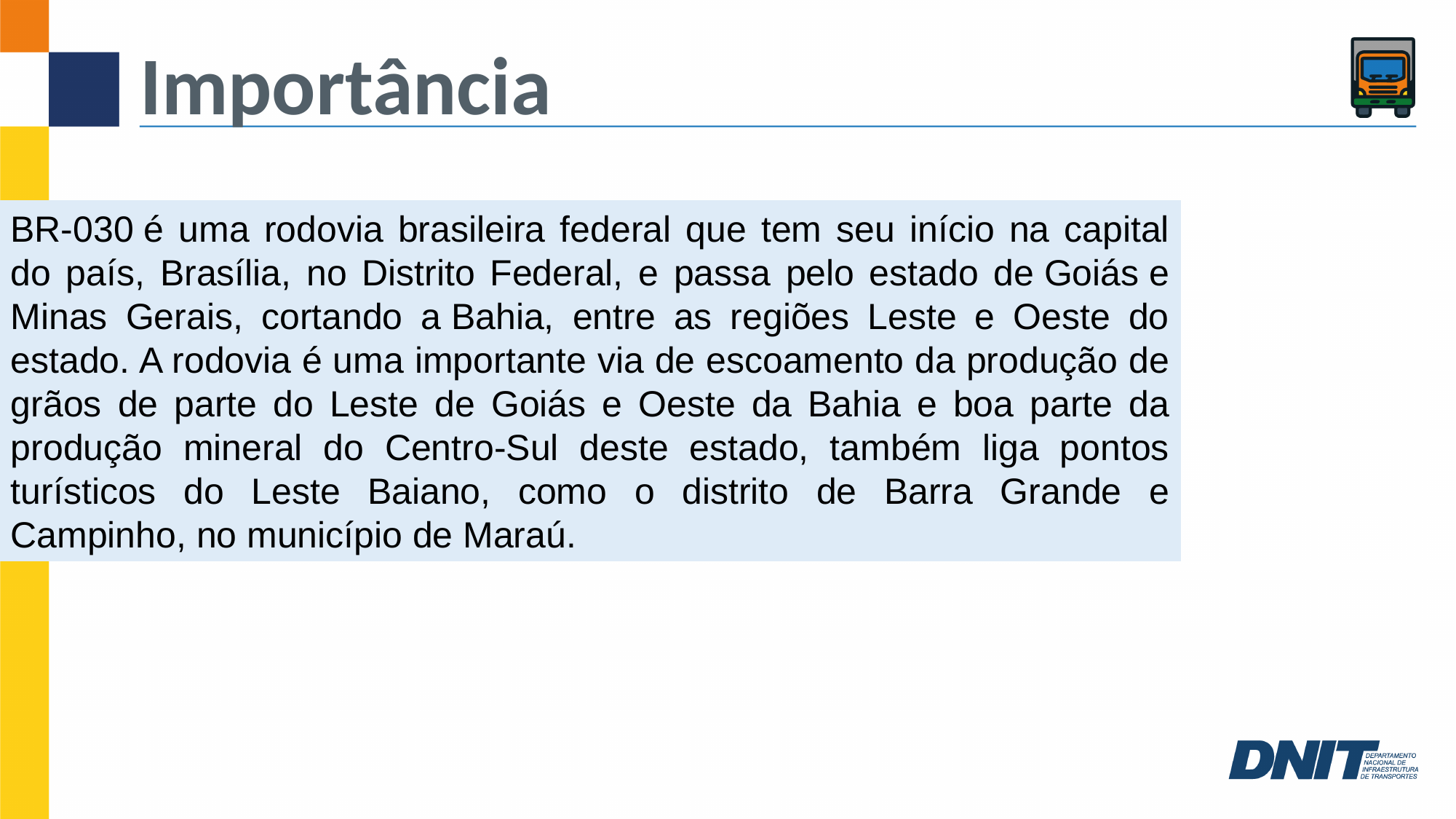

Importância
BR-030 é uma rodovia brasileira federal que tem seu início na capital do país, Brasília, no Distrito Federal, e passa pelo estado de Goiás e Minas Gerais, cortando a Bahia, entre as regiões Leste e Oeste do estado. A rodovia é uma importante via de escoamento da produção de grãos de parte do Leste de Goiás e Oeste da Bahia e boa parte da produção mineral do Centro-Sul deste estado, também liga pontos turísticos do Leste Baiano, como o distrito de Barra Grande e Campinho, no município de Maraú.